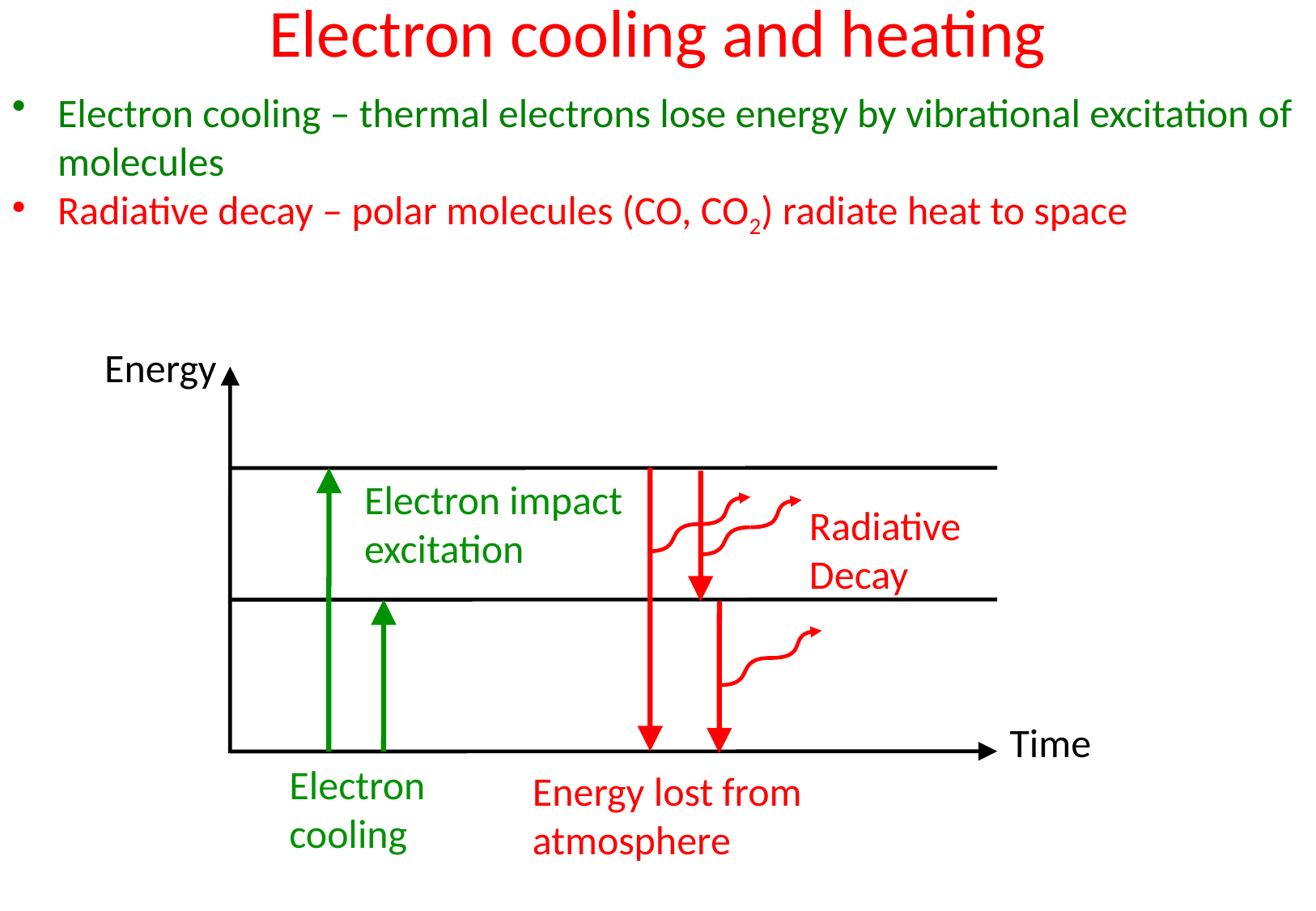

Electron cooling and heating

Electron cooling – thermal electrons lose energy by vibrational excitation of molecules
Radiative decay – polar molecules (CO, CO2) radiate heat to space

Energy

Electron impact
excitation

Radiative
Decay

Time

Electron cooling
Energy lost from atmosphere